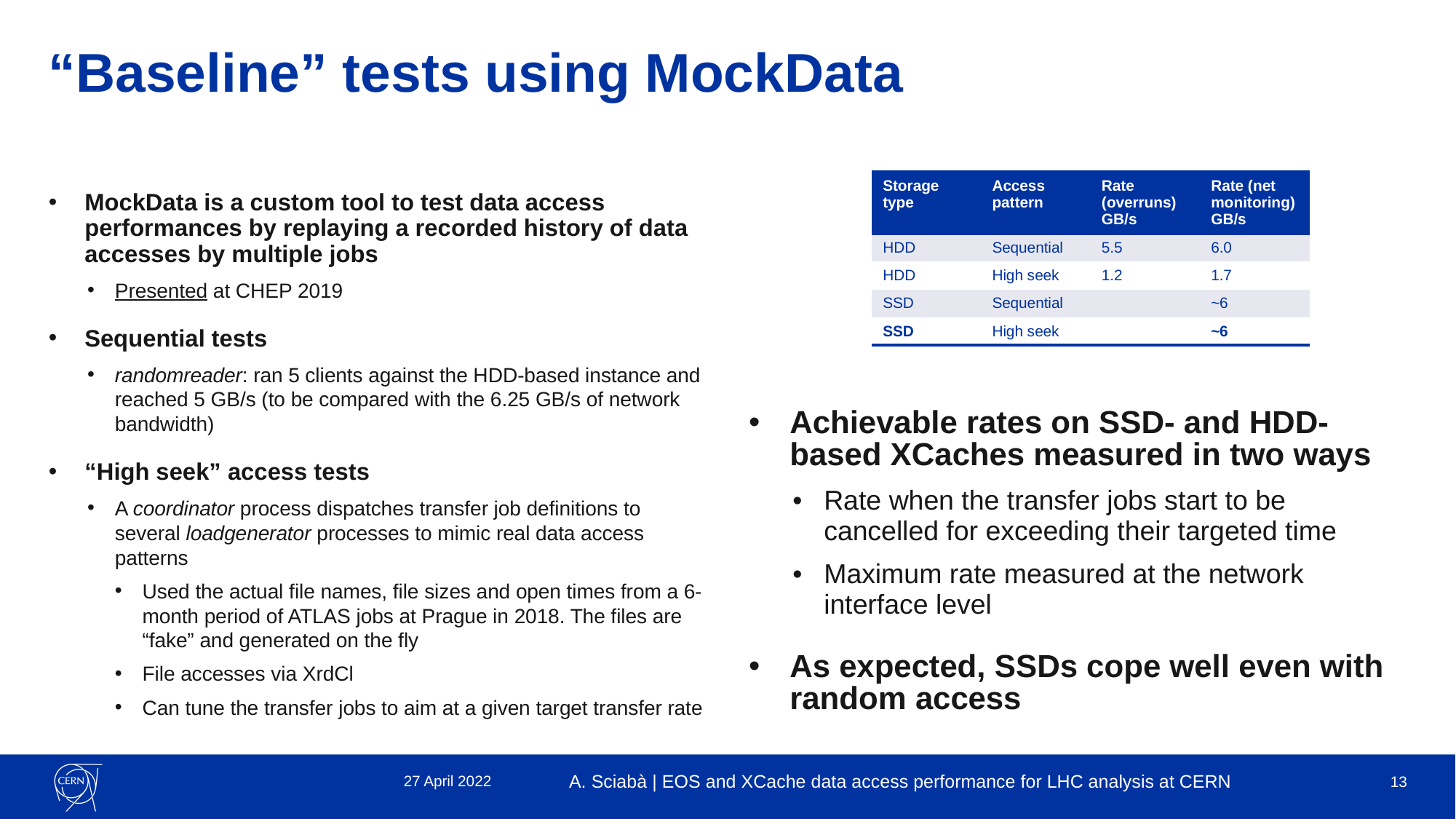

# “Baseline” tests using MockData
| Storage type | Access pattern | Rate (overruns) GB/s | Rate (net monitoring) GB/s |
| --- | --- | --- | --- |
| HDD | Sequential | 5.5 | 6.0 |
| HDD | High seek | 1.2 | 1.7 |
| SSD | Sequential |  | ~6 |
| SSD | High seek |  | ~6 |
MockData is a custom tool to test data access performances by replaying a recorded history of data accesses by multiple jobs
Presented at CHEP 2019
Sequential tests
randomreader: ran 5 clients against the HDD-based instance and reached 5 GB/s (to be compared with the 6.25 GB/s of network bandwidth)
“High seek” access tests
A coordinator process dispatches transfer job definitions to several loadgenerator processes to mimic real data access patterns
Used the actual file names, file sizes and open times from a 6-month period of ATLAS jobs at Prague in 2018. The files are “fake” and generated on the fly
File accesses via XrdCl
Can tune the transfer jobs to aim at a given target transfer rate
Achievable rates on SSD- and HDD-based XCaches measured in two ways
Rate when the transfer jobs start to be cancelled for exceeding their targeted time
Maximum rate measured at the network interface level
As expected, SSDs cope well even with random access
27 April 2022
A. Sciabà | EOS and XCache data access performance for LHC analysis at CERN
13